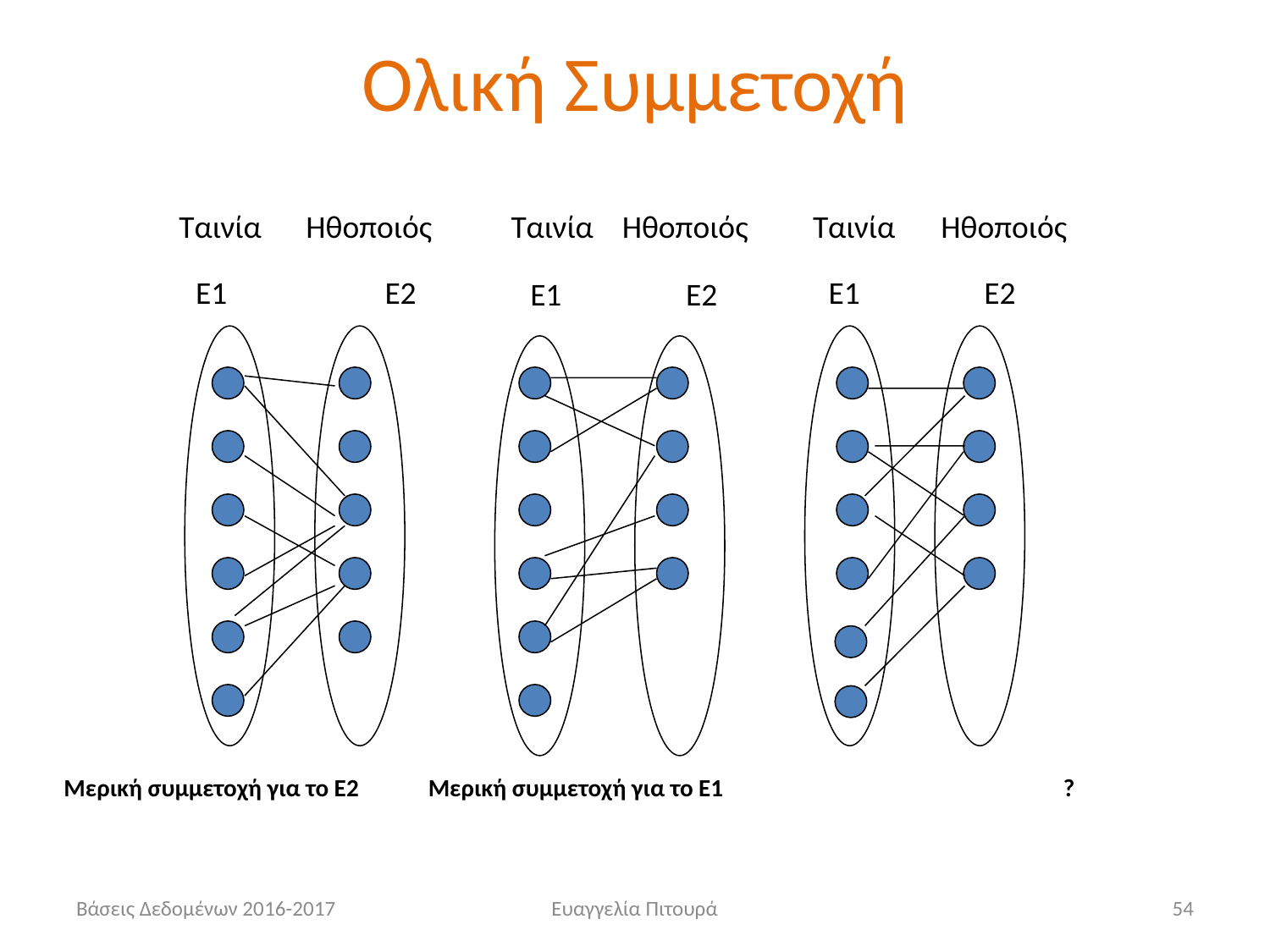

# Ολική Συμμετοχή
Ταινία 	Ηθοποιός           Ταινία    Ηθοποιός         Ταινία 	Ηθοποιός
         Ε1		Ε2
Ε1	    Ε2
Ε1	    Ε2

   Μερική συμμετοχή για το Ε2      	Μερική συμμετοχή για το Ε1   	 		?
Βάσεις Δεδομένων 2016-2017
Ευαγγελία Πιτουρά
54